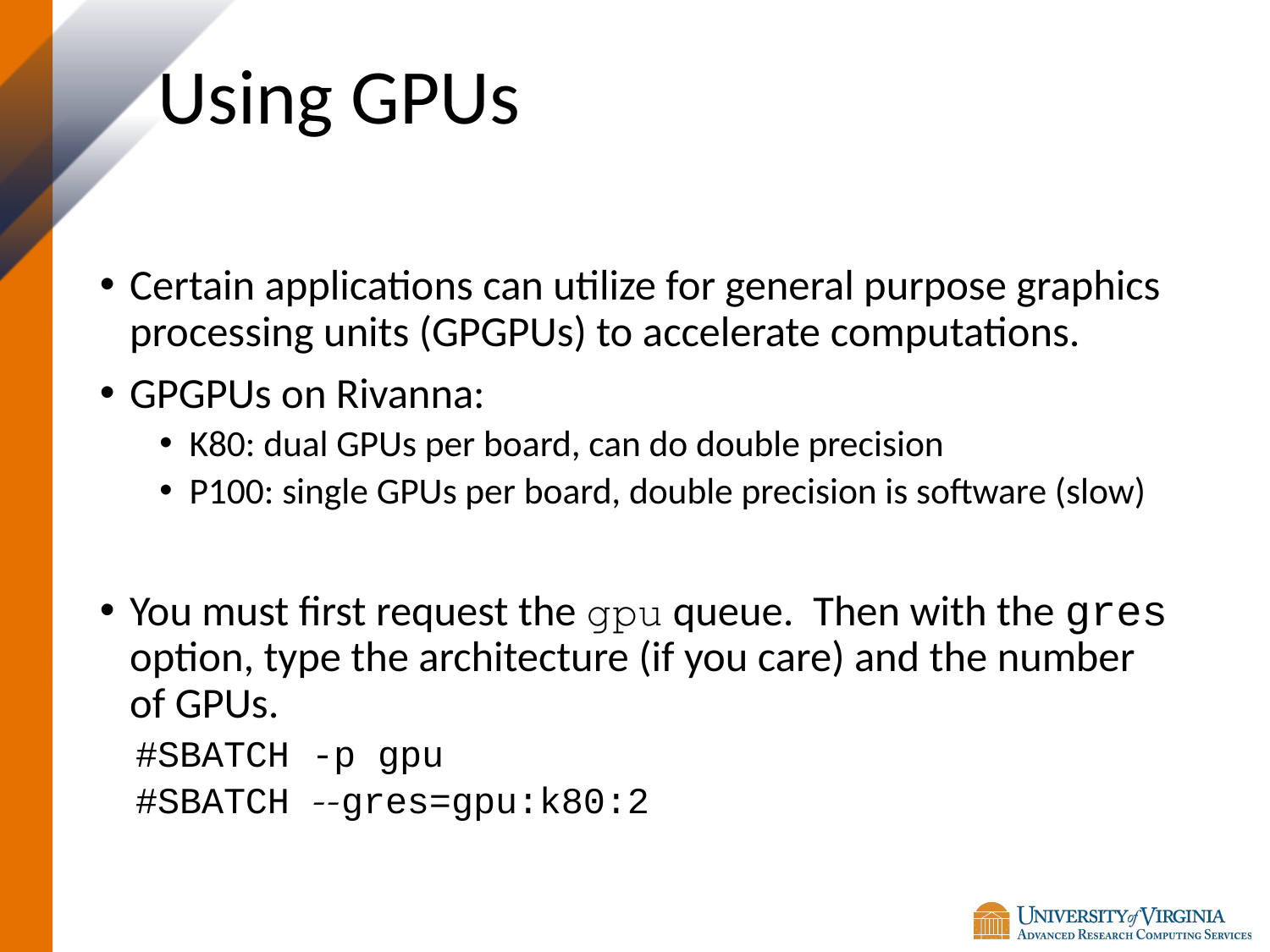

# Using GPUs
Certain applications can utilize for general purpose graphics processing units (GPGPUs) to accelerate computations.
GPGPUs on Rivanna:
K80: dual GPUs per board, can do double precision
P100: single GPUs per board, double precision is software (slow)

You must first request the gpu queue.  Then with the gres option, type the architecture (if you care) and the number of GPUs.
#SBATCH -p gpu
#SBATCH --gres=gpu:k80:2